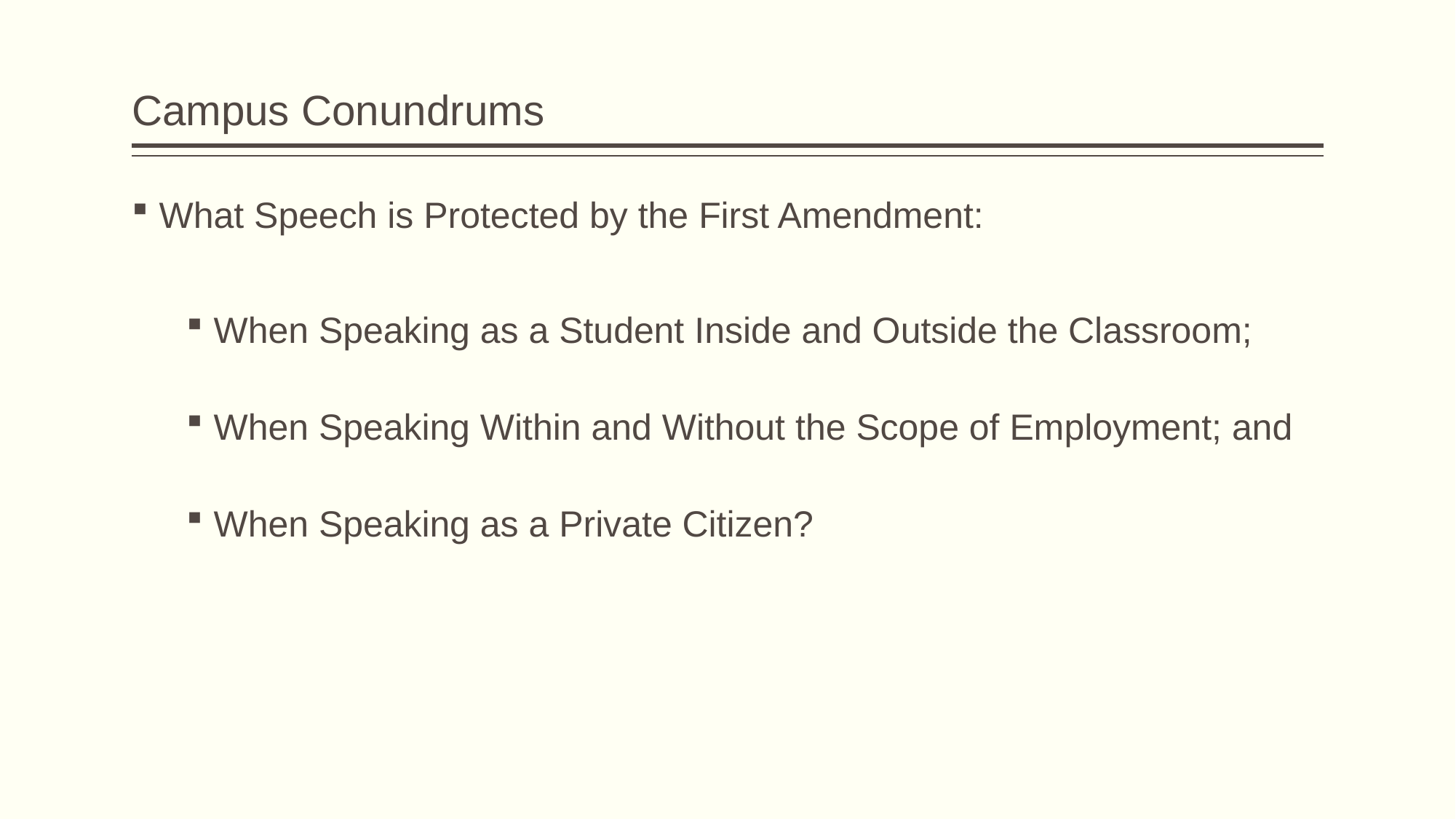

# Campus Conundrums
What Speech is Protected by the First Amendment:

When Speaking as a Student Inside and Outside the Classroom;

When Speaking Within and Without the Scope of Employment; and

When Speaking as a Private Citizen?